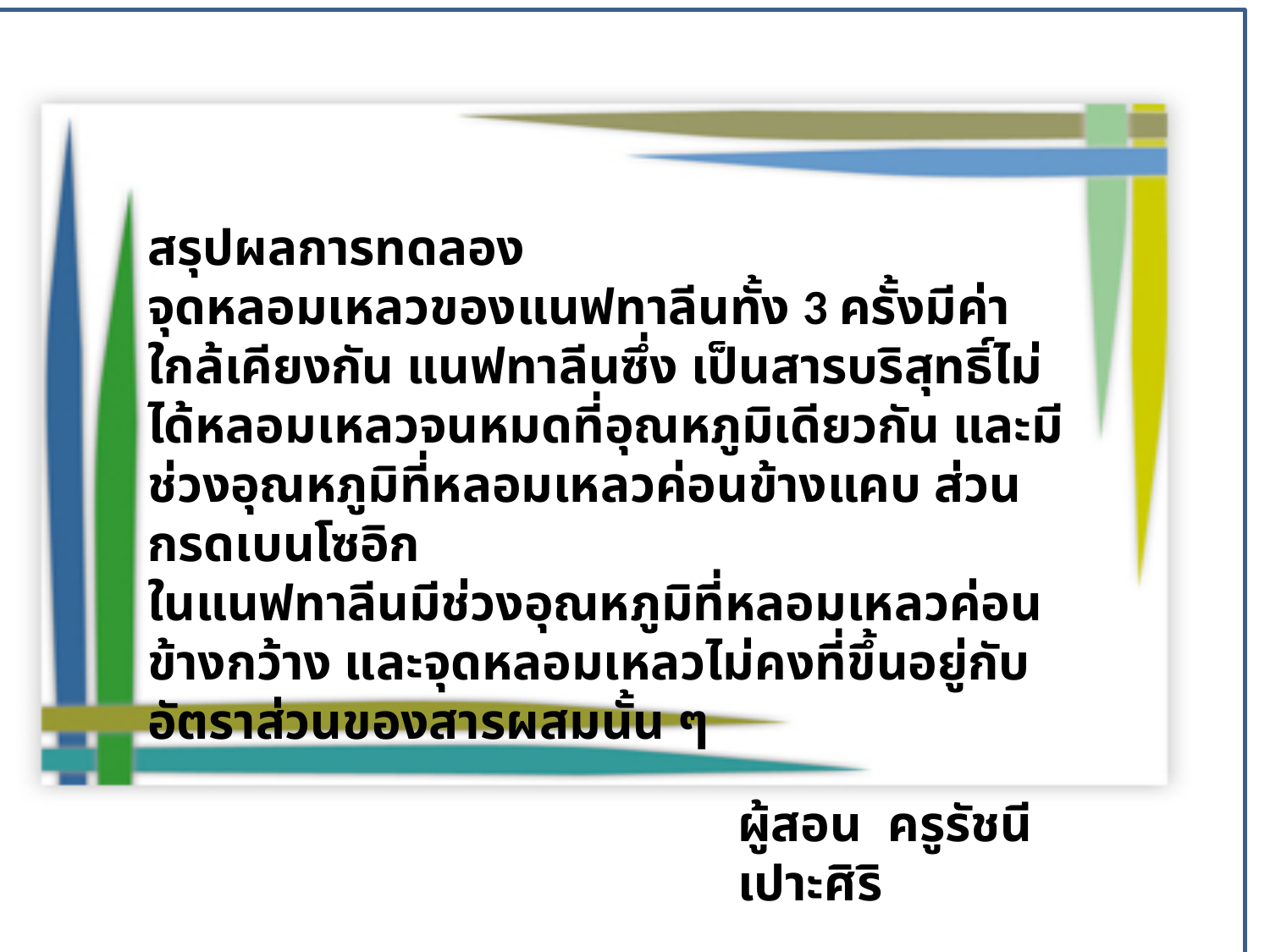

สรุปผลการทดลอง
จุดหลอมเหลวของแนฟทาลีนทั้ง 3 ครั้งมีค่าใกล้เคียงกัน แนฟทาลีนซึ่ง เป็นสารบริสุทธิ์ไม่ได้หลอมเหลวจนหมดที่อุณหภูมิเดียวกัน และมีช่วงอุณหภูมิที่หลอมเหลวค่อนข้างแคบ ส่วนกรดเบนโซอิก
ในแนฟทาลีนมีช่วงอุณหภูมิที่หลอมเหลวค่อนข้างกว้าง และจุดหลอมเหลวไม่คงที่ขึ้นอยู่กับอัตราส่วนของสารผสมนั้น ๆ
ผู้สอน  ครูรัชนี  เปาะศิริ